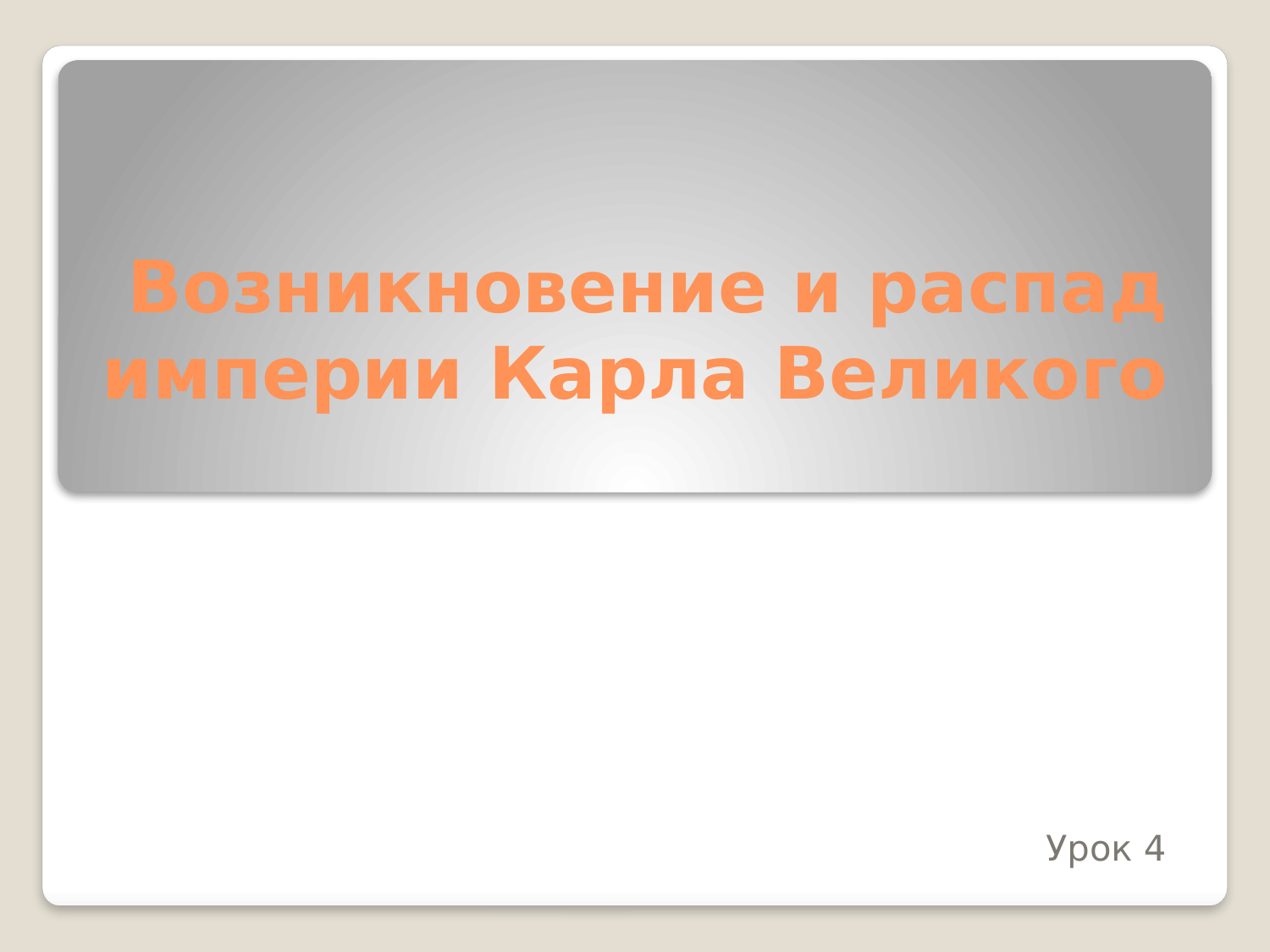

# Возникновение и распад империи Карла Великого
Урок 4